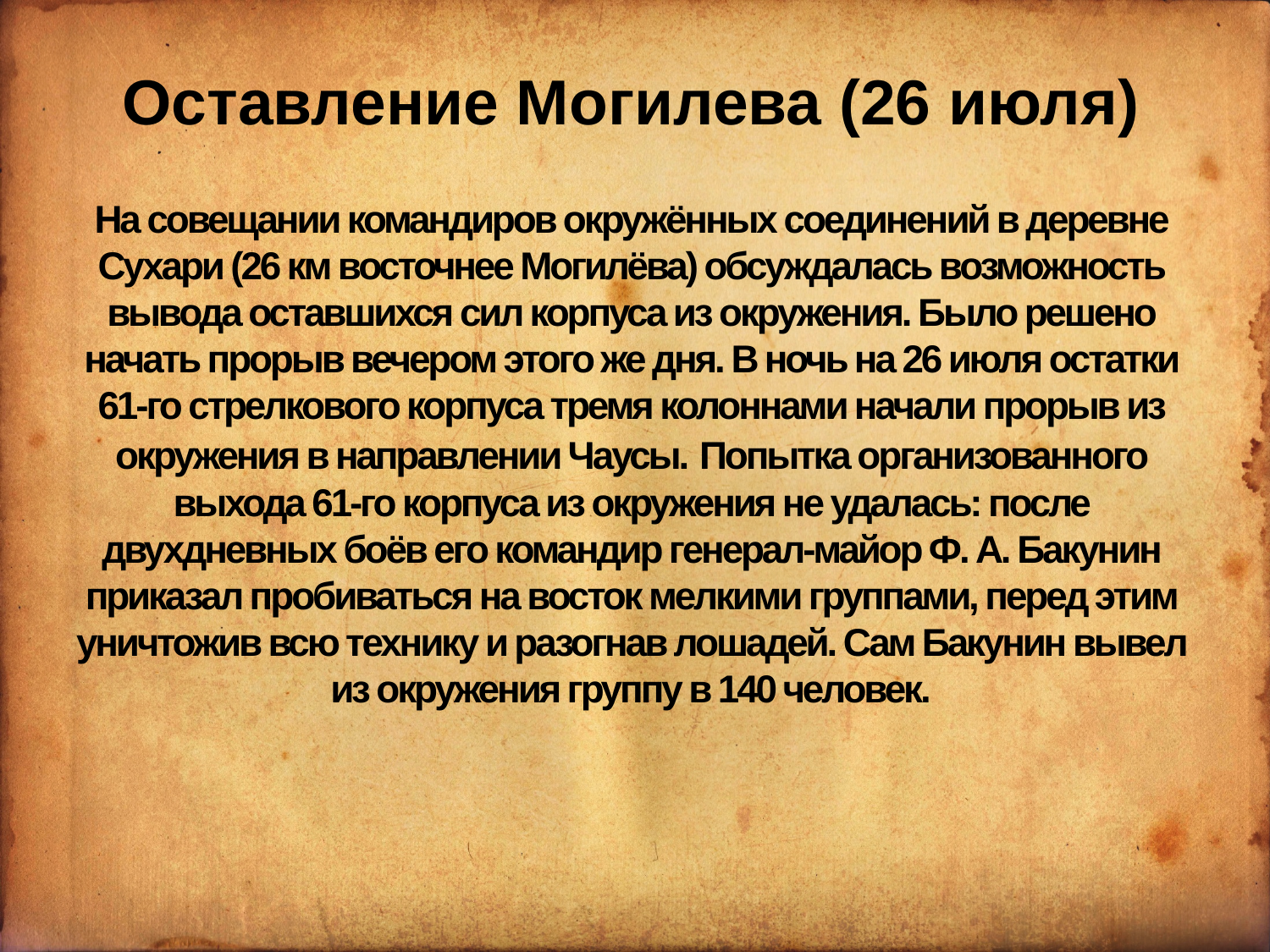

# Оставление Могилева (26 июля)
На совещании командиров окружённых соединений в деревне Сухари (26 км восточнее Могилёва) обсуждалась возможность вывода оставшихся сил корпуса из окружения. Было решено начать прорыв вечером этого же дня. В ночь на 26 июля остатки 61-го стрелкового корпуса тремя колоннами начали прорыв из окружения в направлении Чаусы. Попытка организованного выхода 61-го корпуса из окружения не удалась: после двухдневных боёв его командир генерал-майор Ф. А. Бакунин приказал пробиваться на восток мелкими группами, перед этим уничтожив всю технику и разогнав лошадей. Сам Бакунин вывел из окружения группу в 140 человек.